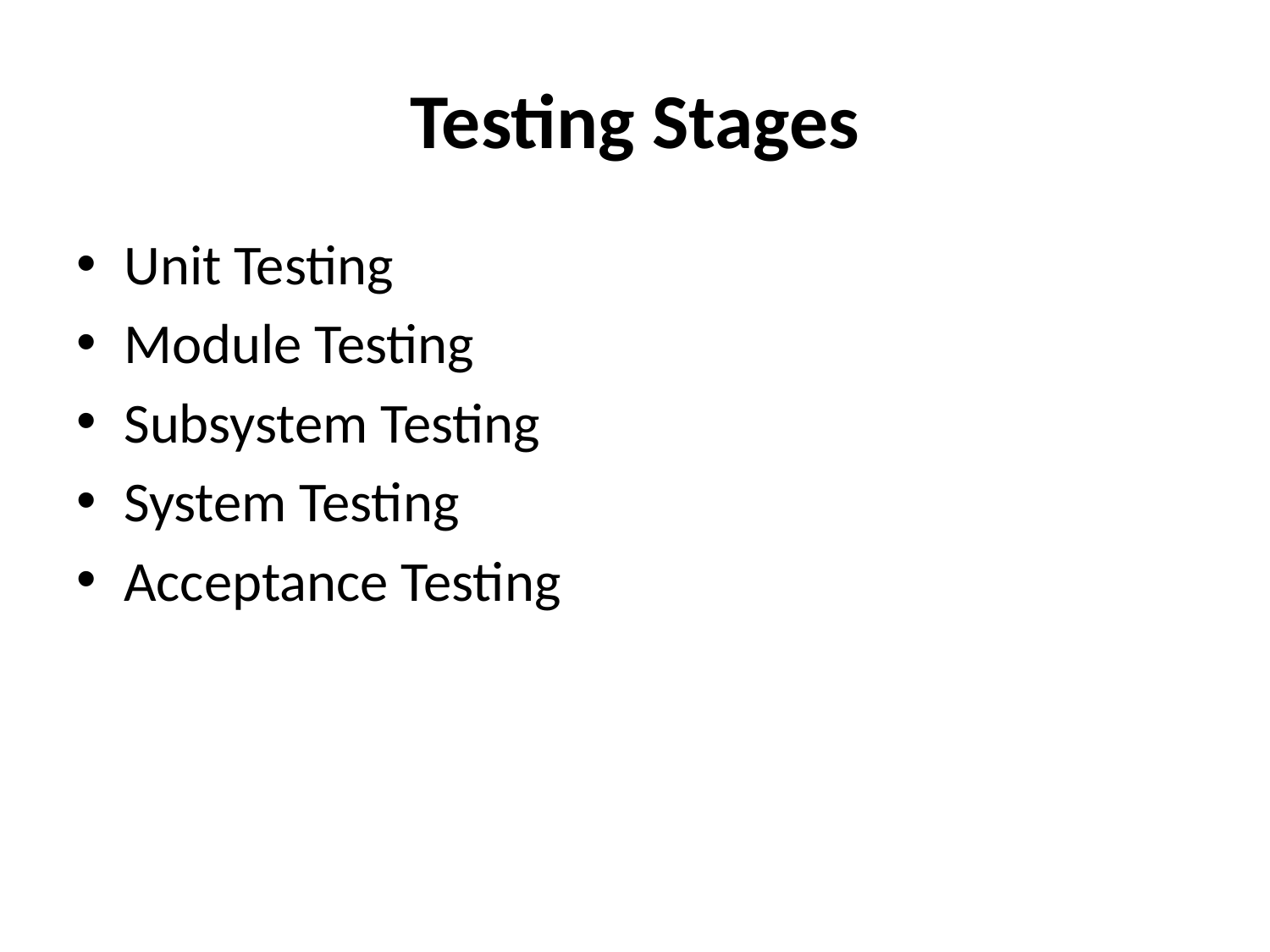

# Testing Stages
Unit Testing
Module Testing
Subsystem Testing
System Testing
Acceptance Testing